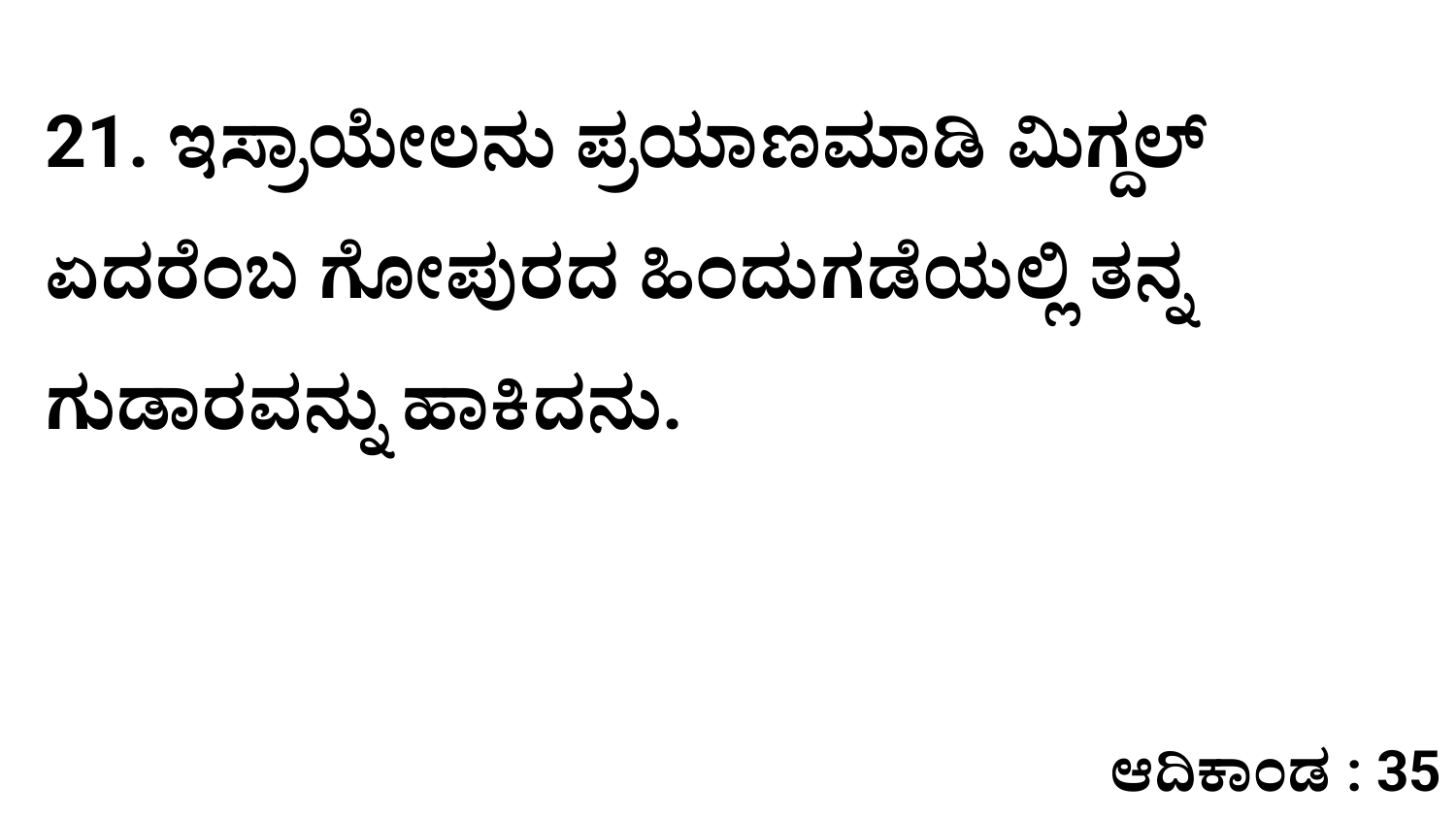

21. ಇಸ್ರಾಯೇಲನು ಪ್ರಯಾಣಮಾಡಿ ಮಿಗ್ದಲ್‌ ಏದರೆಂಬ ಗೋಪುರದ ಹಿಂದುಗಡೆಯಲ್ಲಿ ತನ್ನ ಗುಡಾರವನ್ನು ಹಾಕಿದನು.
ಆದಿಕಾಂಡ : 35